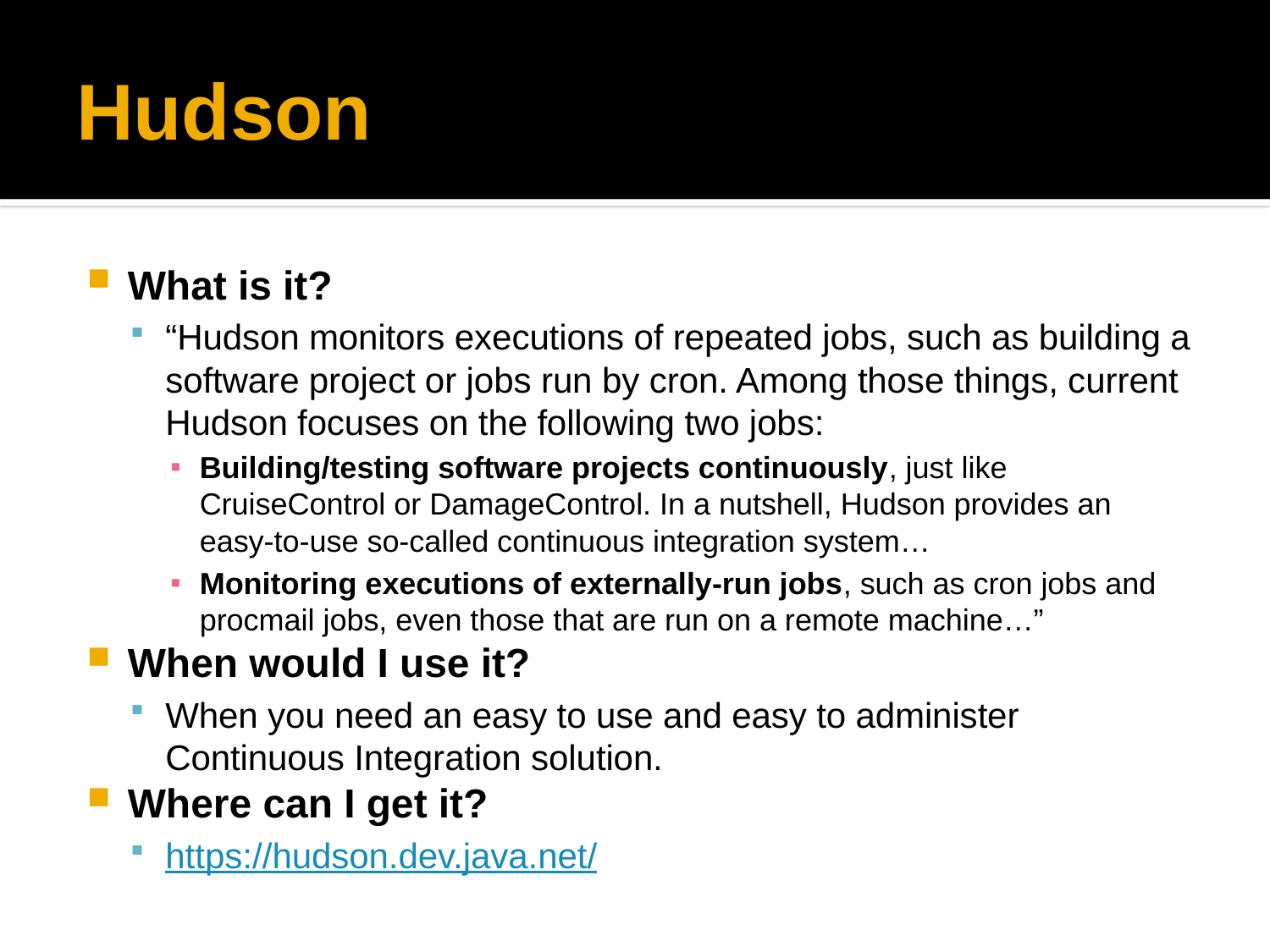

# Hudson
What is it?
“Hudson monitors executions of repeated jobs, such as building a software project or jobs run by cron. Among those things, current Hudson focuses on the following two jobs:
Building/testing software projects continuously, just like CruiseControl or DamageControl. In a nutshell, Hudson provides an easy-to-use so-called continuous integration system…
Monitoring executions of externally-run jobs, such as cron jobs and procmail jobs, even those that are run on a remote machine…”
When would I use it?
When you need an easy to use and easy to administer Continuous Integration solution.
Where can I get it?
https://hudson.dev.java.net/